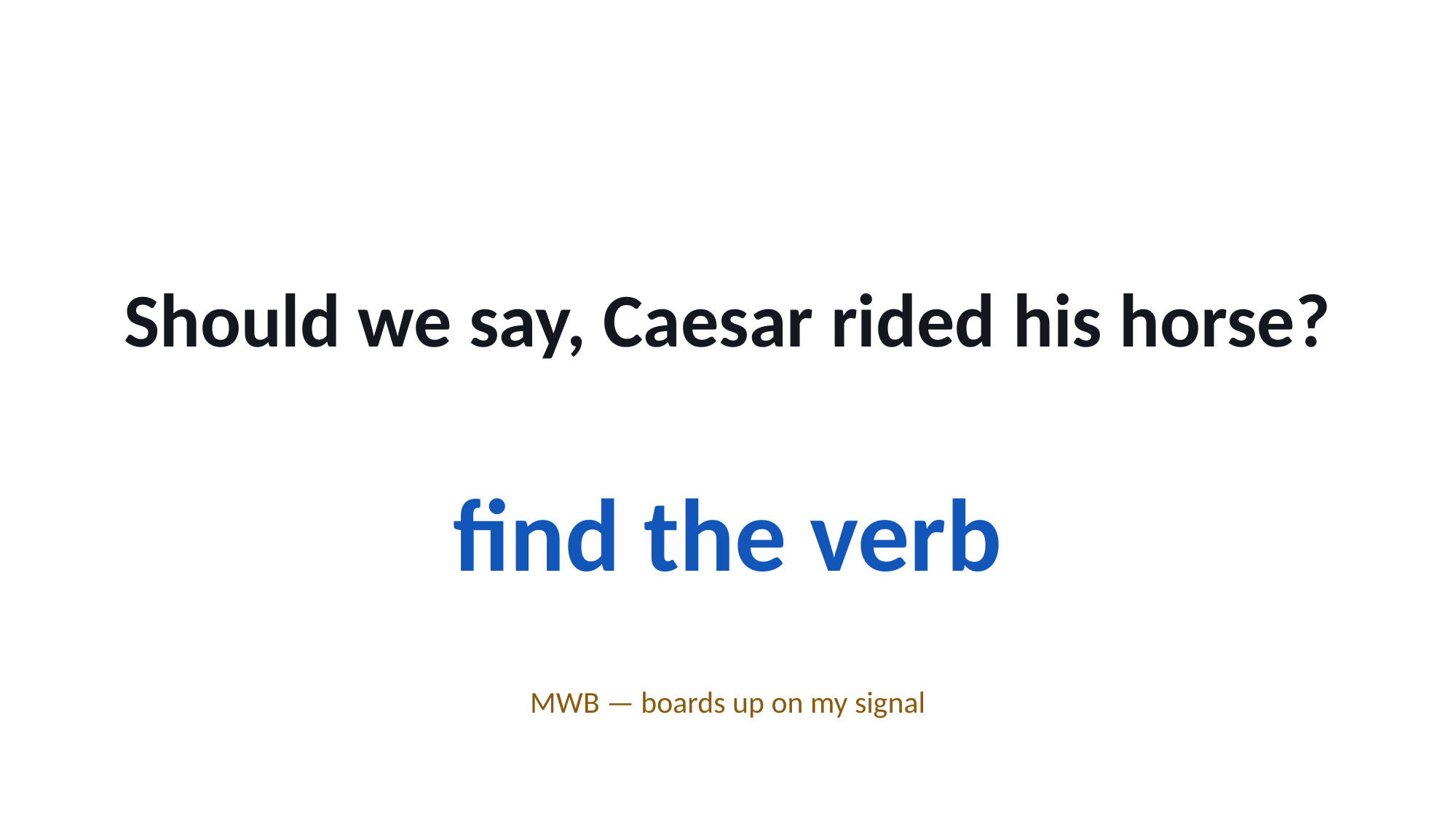

Should we say, Caesar rided his horse?
find the verb
MWB — boards up on my signal